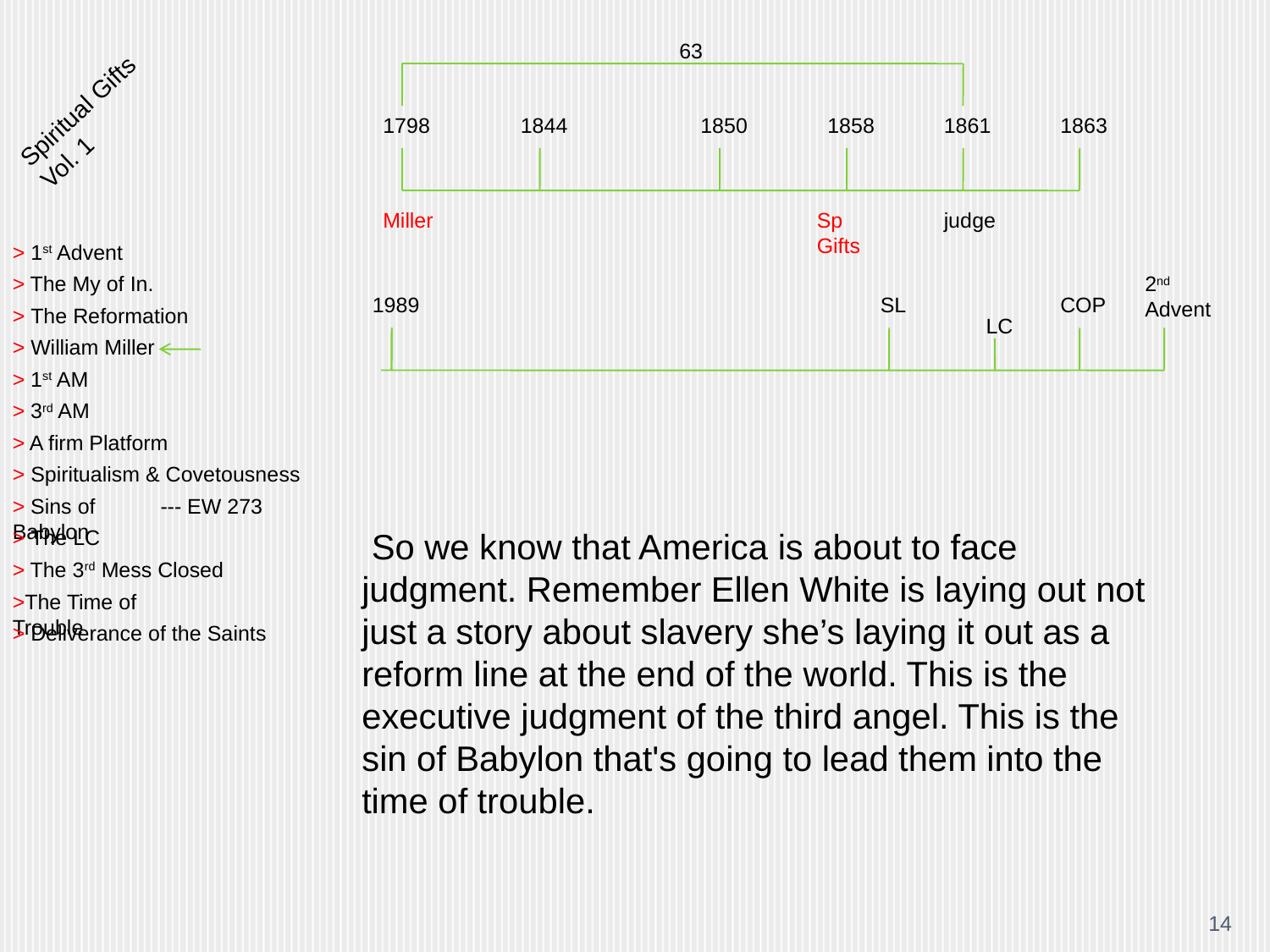

63
Spiritual Gifts Vol. 1
1798
1844
1850
1858
1861
1863
Miller
Sp Gifts
judge
> 1st Advent
> The My of In.
2nd Advent
1989
SL
COP
> The Reformation
LC
> William Miller
> 1st AM
> 3rd AM
> A firm Platform
> Spiritualism & Covetousness
> Sins of Babylon
--- EW 273
> The LC
 So we know that America is about to face judgment. Remember Ellen White is laying out not just a story about slavery she’s laying it out as a reform line at the end of the world. This is the executive judgment of the third angel. This is the sin of Babylon that's going to lead them into the time of trouble.
> The 3rd Mess Closed
>The Time of Trouble
> Deliverance of the Saints
14